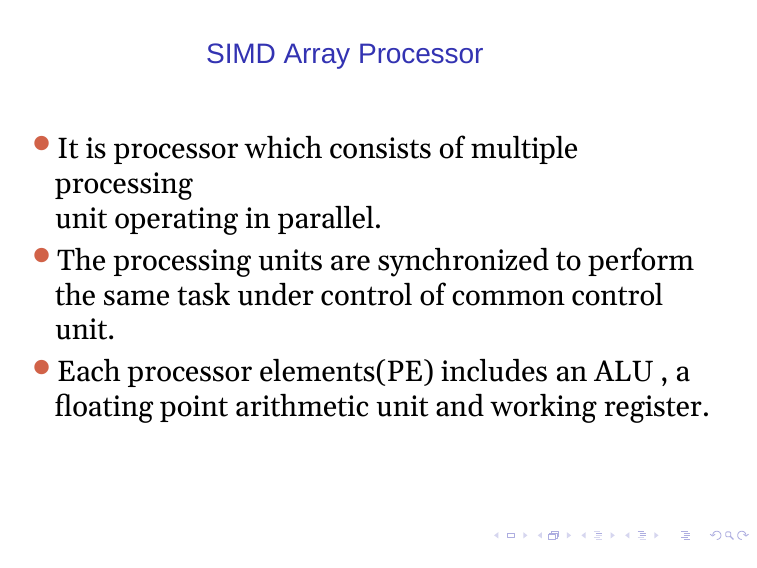

# SIMD Array Processor
It is processor which consists of multiple processing
unit operating in parallel.
The processing units are synchronized to perform  the same task under control of common control unit.
Each processor elements(PE) includes an ALU , a
floating point arithmetic unit and working register.